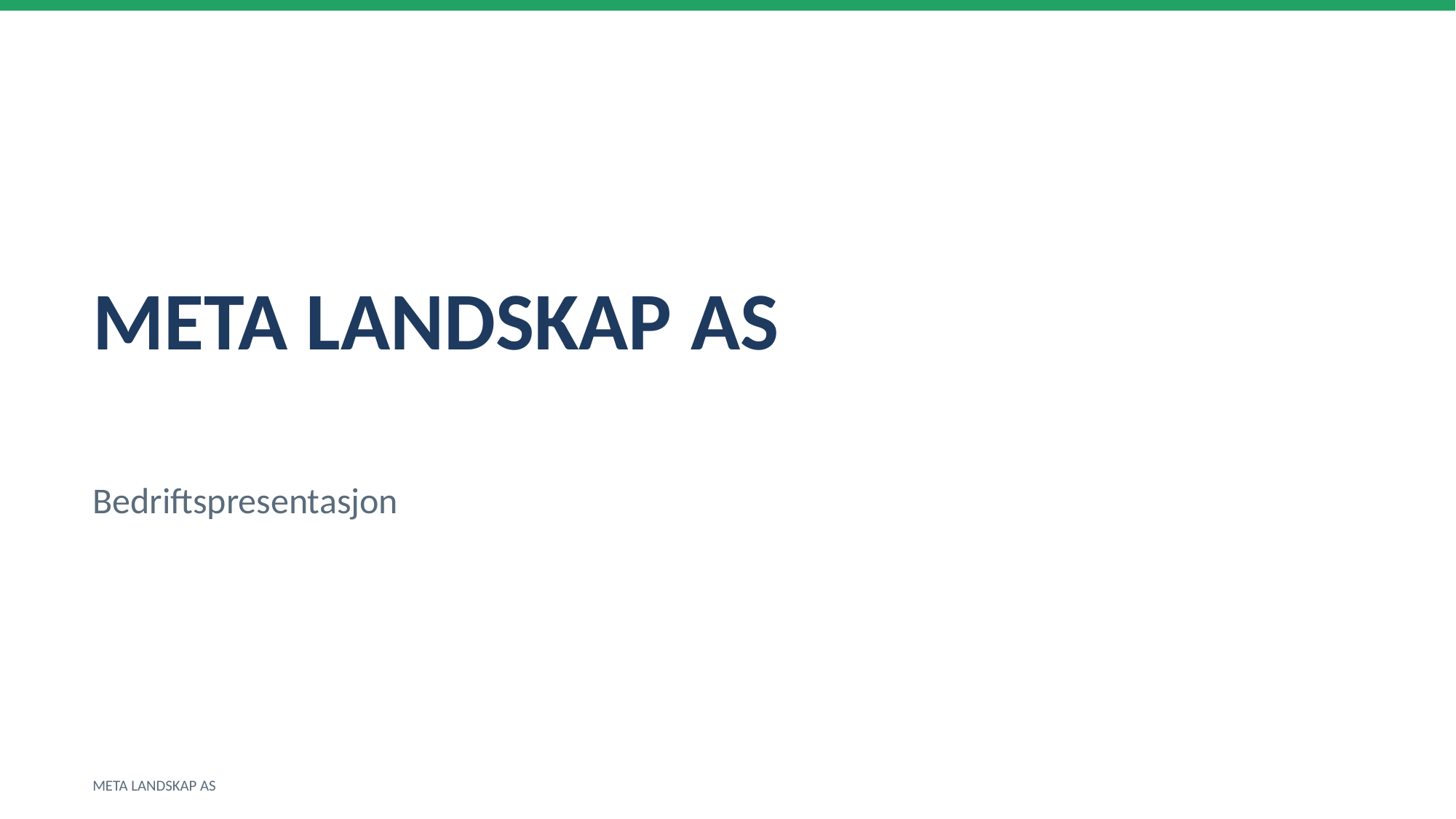

META LANDSKAP AS
Bedriftspresentasjon
META LANDSKAP AS